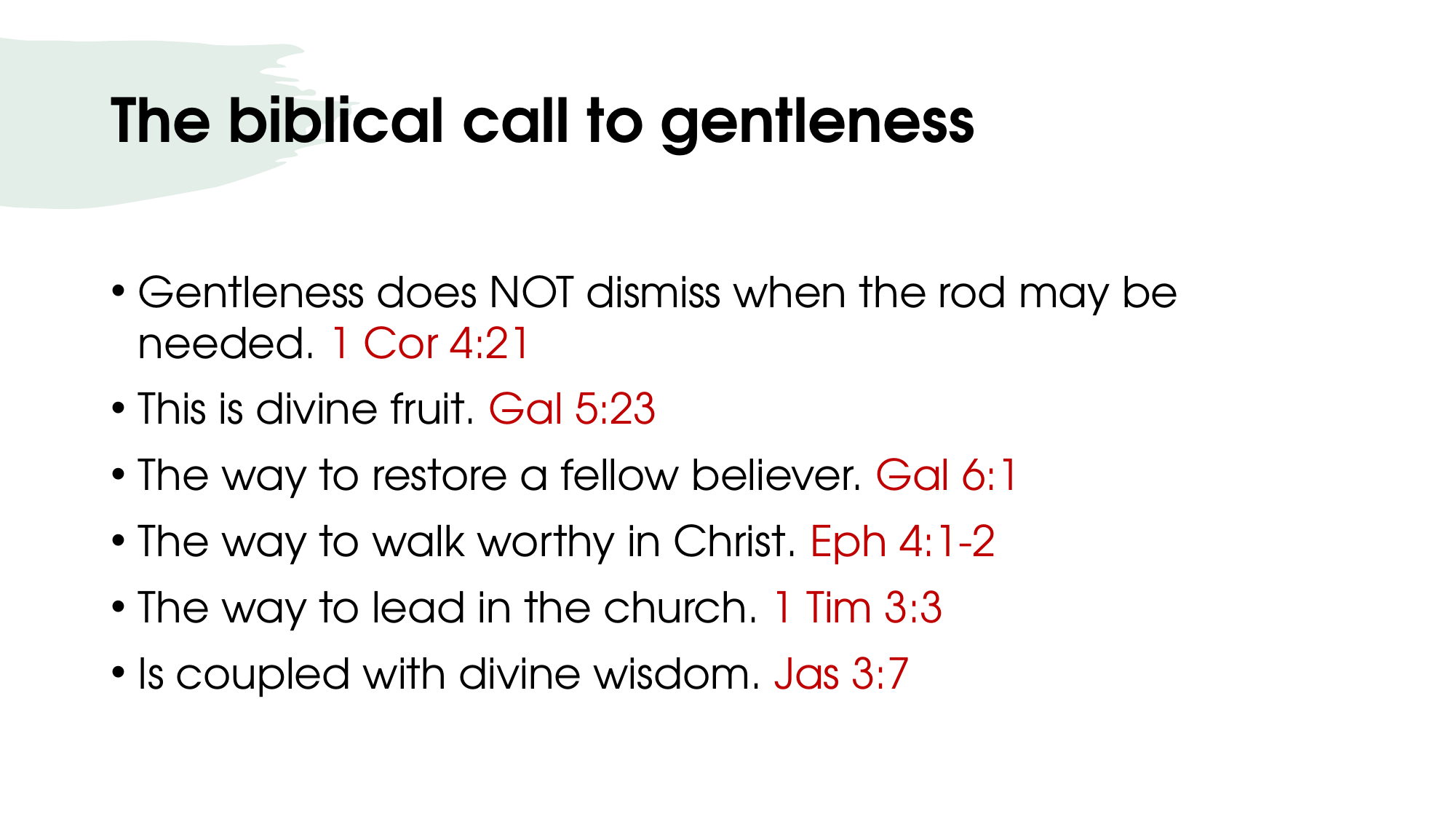

# The biblical call to gentleness
Gentleness does NOT dismiss when the rod may be needed. 1 Cor 4:21
This is divine fruit. Gal 5:23
The way to restore a fellow believer. Gal 6:1
The way to walk worthy in Christ. Eph 4:1-2
The way to lead in the church. 1 Tim 3:3
Is coupled with divine wisdom. Jas 3:7